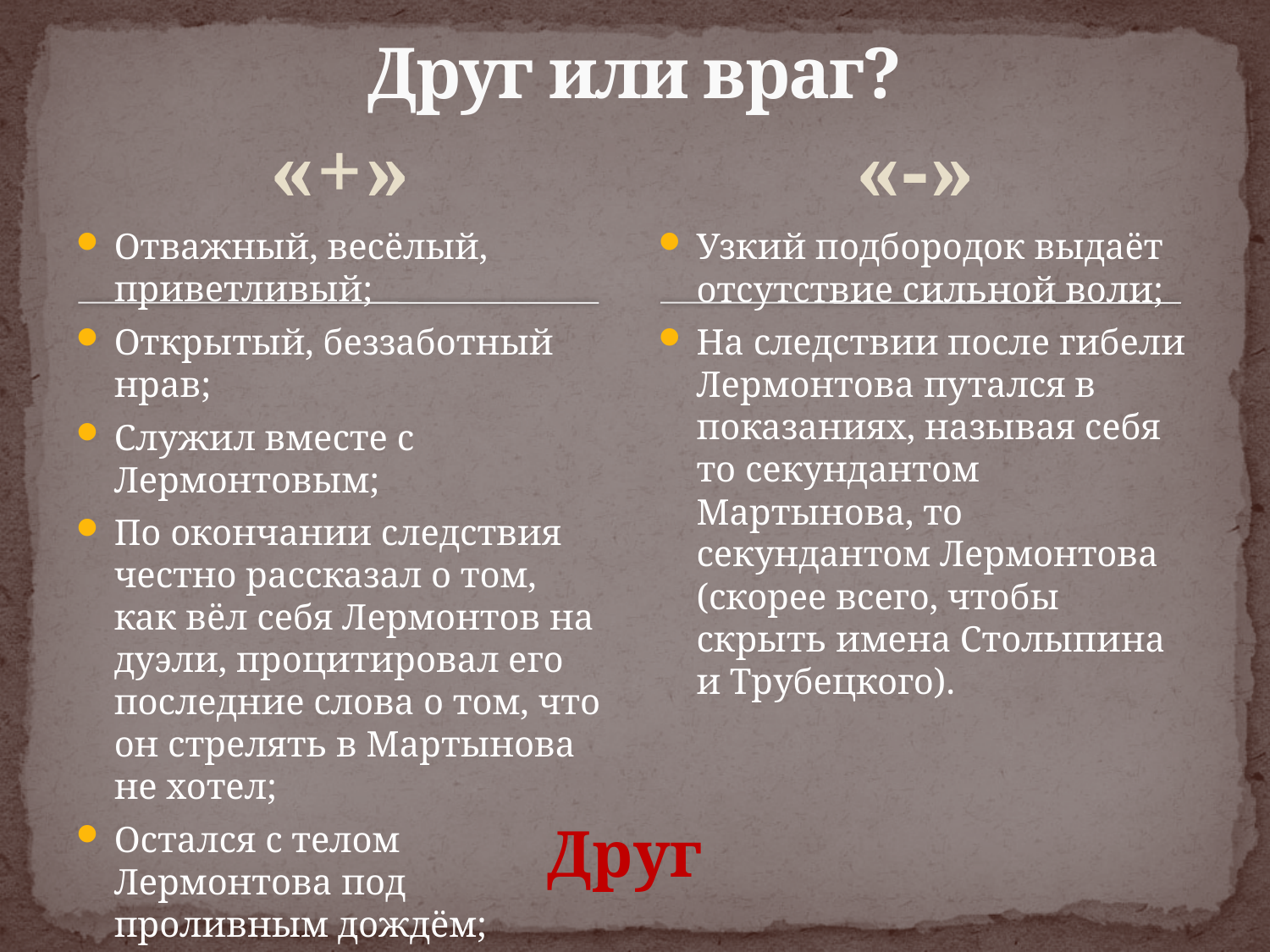

# Друг или враг?
«+»
«-»
Отважный, весёлый, приветливый;
Открытый, беззаботный нрав;
Служил вместе с Лермонтовым;
По окончании следствия честно рассказал о том,  как вёл себя Лермонтов на дуэли, процитировал его последние слова о том, что он стрелять в Мартынова не хотел;
Остался с телом Лермонтова под проливным дождём;
Взял ответственность за участие в дуэли на себя
Узкий подбородок выдаёт отсутствие сильной воли;
На следствии после гибели Лермонтова путался в показаниях, называя себя то секундантом Мартынова, то секундантом Лермонтова (скорее всего, чтобы скрыть имена Столыпина и Трубецкого).

Друг